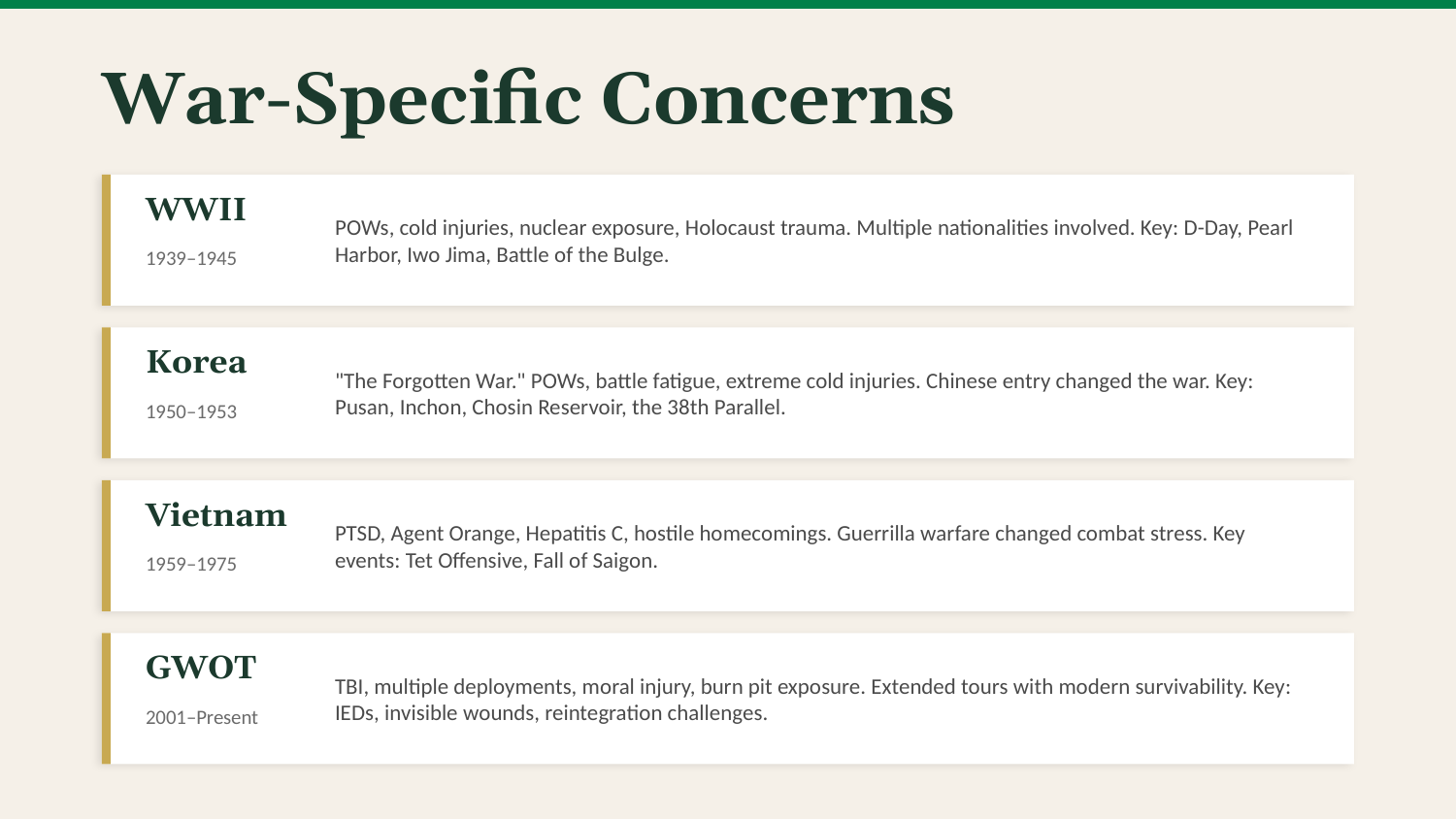

War-Specific Concerns

WWII
POWs, cold injuries, nuclear exposure, Holocaust trauma. Multiple nationalities involved. Key: D-Day, Pearl Harbor, Iwo Jima, Battle of the Bulge.
1939–1945

Korea
"The Forgotten War." POWs, battle fatigue, extreme cold injuries. Chinese entry changed the war. Key: Pusan, Inchon, Chosin Reservoir, the 38th Parallel.
1950–1953

Vietnam
PTSD, Agent Orange, Hepatitis C, hostile homecomings. Guerrilla warfare changed combat stress. Key events: Tet Offensive, Fall of Saigon.
1959–1975

GWOT
TBI, multiple deployments, moral injury, burn pit exposure. Extended tours with modern survivability. Key: IEDs, invisible wounds, reintegration challenges.
2001–Present